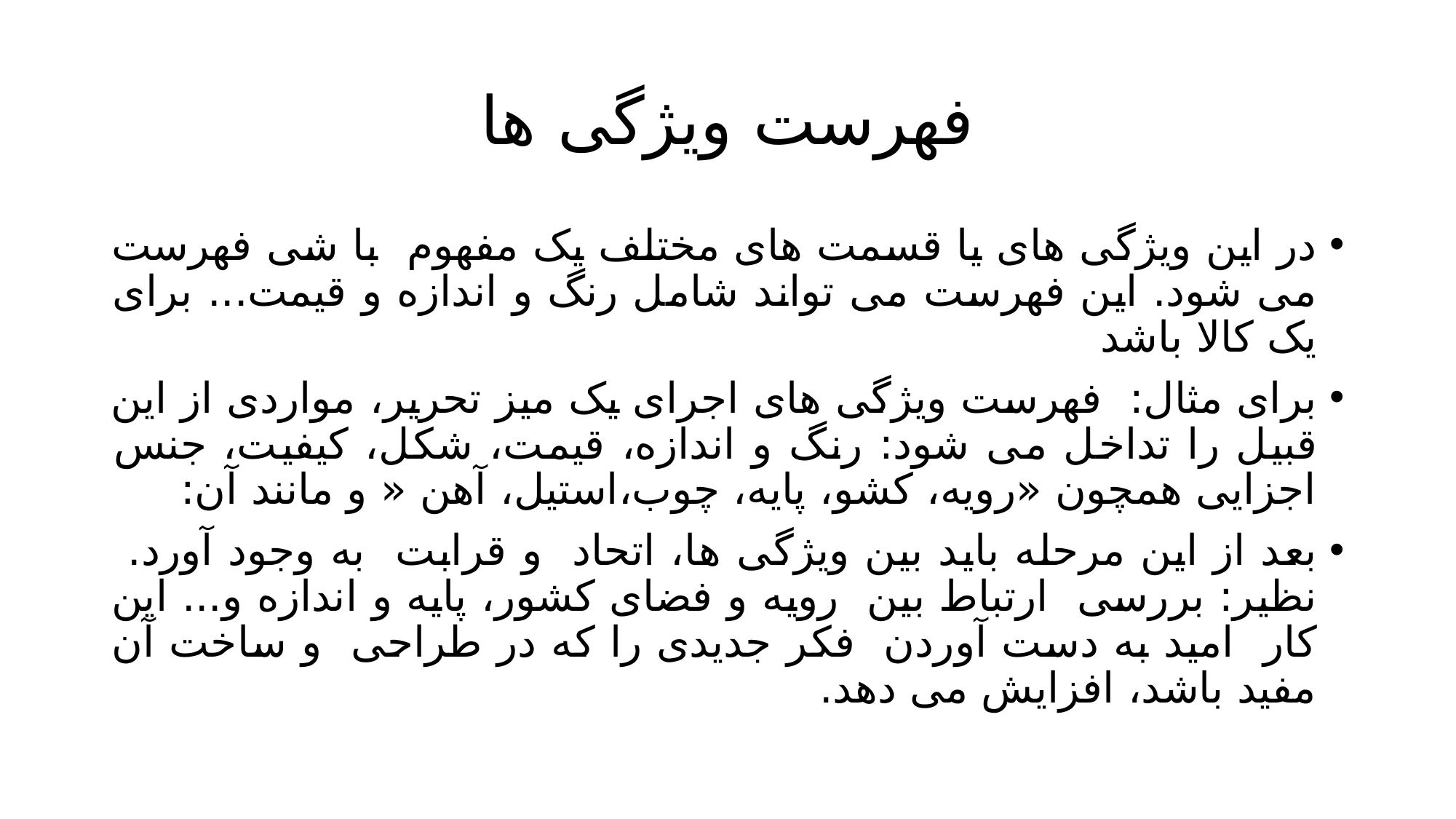

# فهرست ویژگی ها
در این ویژگی های یا قسمت های مختلف یک مفهوم  با شی فهرست می شود. این فهرست می تواند شامل رنگ و اندازه و قیمت... برای یک کالا باشد
برای مثال:  فهرست ویژگی های اجرای یک میز تحریر، مواردی از این قبیل را تداخل می شود: رنگ و اندازه، قیمت، شکل، کیفیت، جنس اجزایی همچون «رویه، کشو، پایه، چوب،استیل، آهن « و مانند آن:
بعد از این مرحله باید بین ویژگی ها، اتحاد  و قرابت  به وجود آورد.  نظیر: بررسی  ارتباط بین  رویه و فضای کشور، پایه و اندازه و... این کار  امید به دست آوردن  فکر جدیدی را که در طراحی  و ساخت آن مفید باشد، افزایش می دهد.